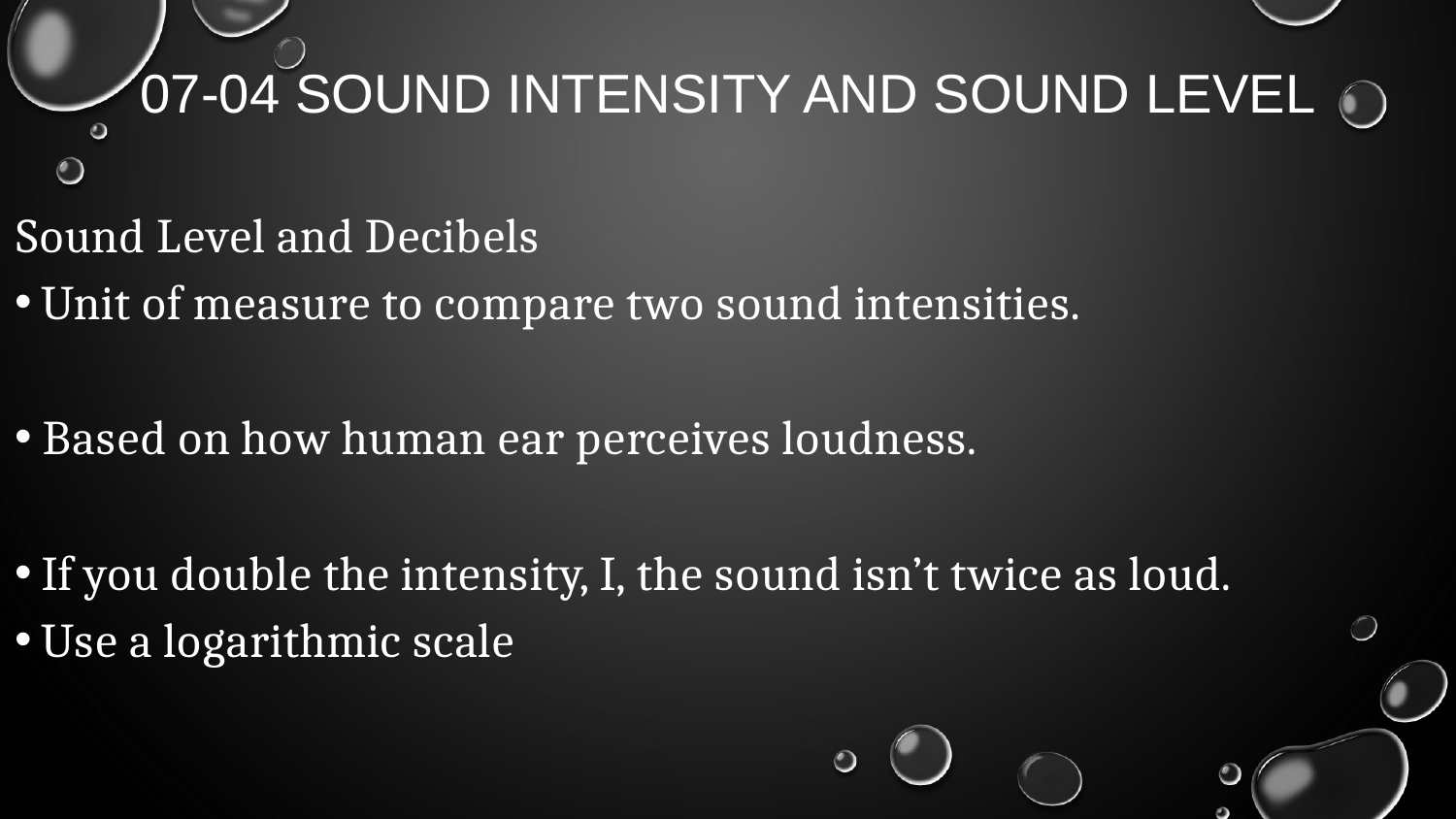

# 07-04 Sound Intensity and Sound Level
Sound Level and Decibels
Unit of measure to compare two sound intensities.

Based on how human ear perceives loudness.

If you double the intensity, I, the sound isn’t twice as loud.
Use a logarithmic scale